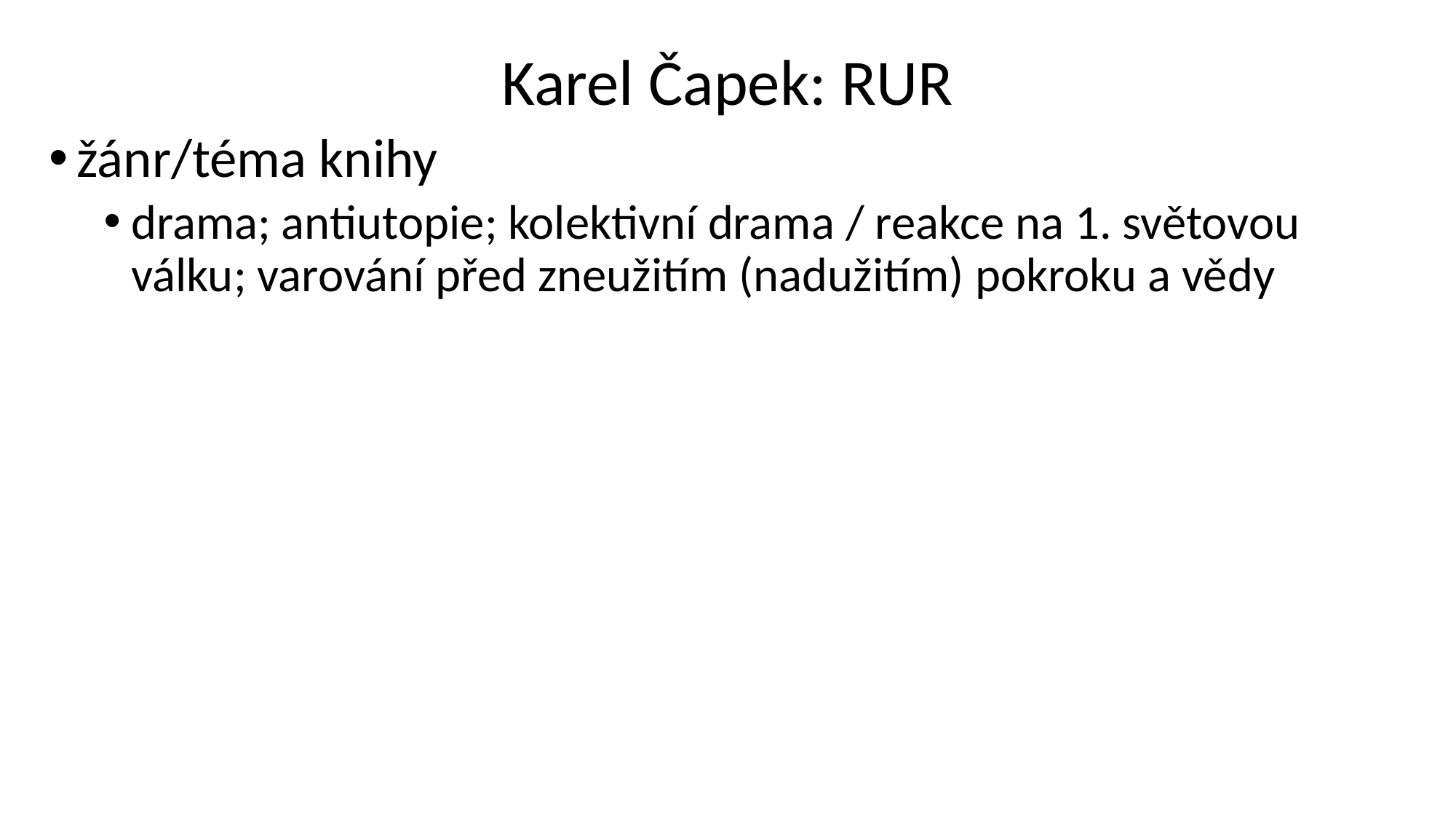

# Karel Čapek: RUR
žánr/téma knihy
drama; antiutopie; kolektivní drama / reakce na 1. světovou válku; varování před zneužitím (nadužitím) pokroku a vědy